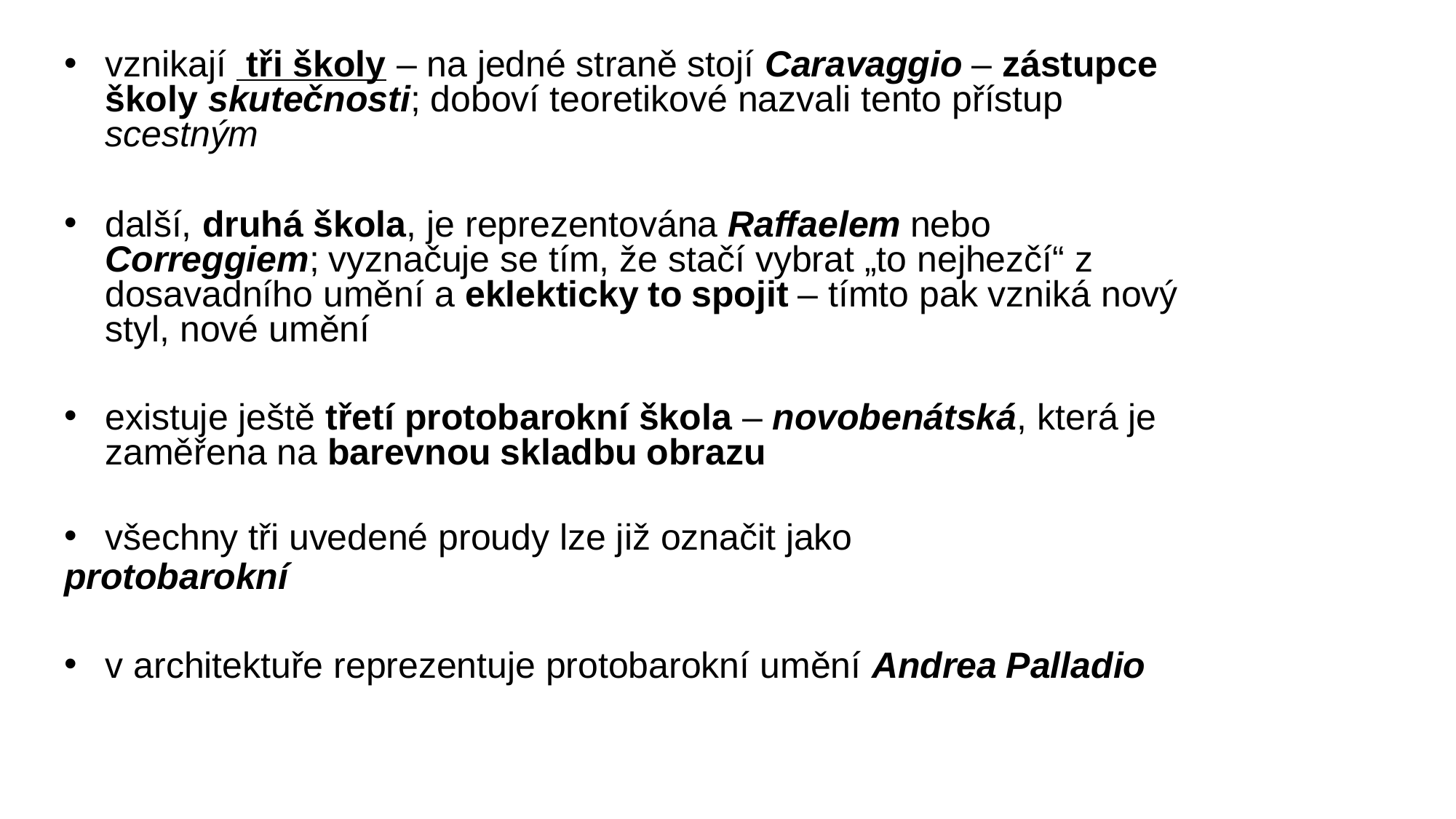

vznikají  tři školy – na jedné straně stojí Caravaggio – zástupce školy skutečnosti; doboví teoretikové nazvali tento přístup scestným

další, druhá škola, je reprezentována Raffaelem nebo Correggiem; vyznačuje se tím, že stačí vybrat „to nejhezčí“ z dosavadního umění a eklekticky to spojit – tímto pak vzniká nový styl, nové umění

existuje ještě třetí protobarokní škola – novobenátská, která je zaměřena na barevnou skladbu obrazu

všechny tři uvedené proudy lze již označit jako
protobarokní

v architektuře reprezentuje protobarokní umění Andrea Palladio